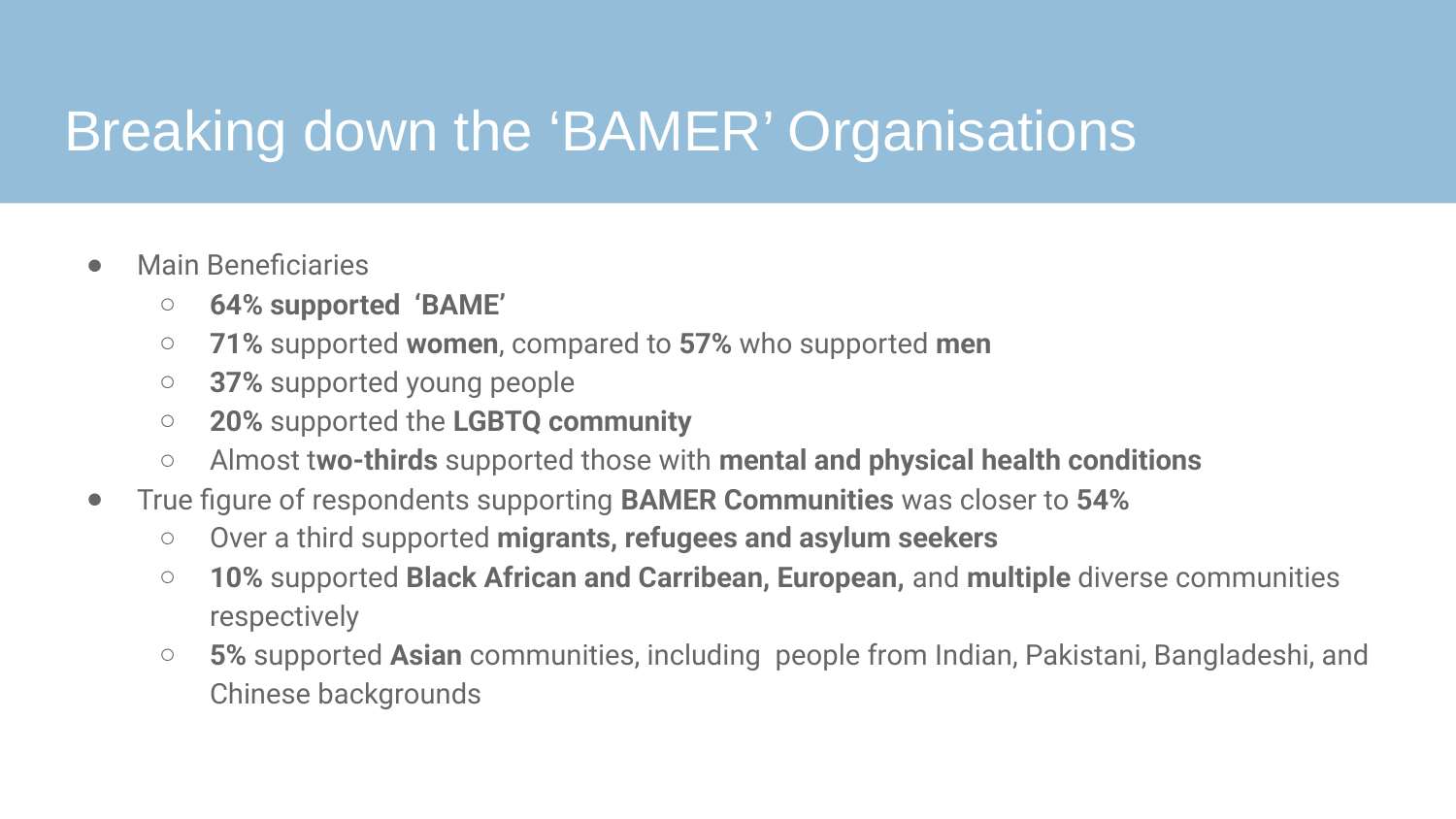

# Breaking down the ‘BAMER’ Organisations
Main Beneficiaries
64% supported  ‘BAME’
71% supported women, compared to 57% who supported men
37% supported young people
20% supported the LGBTQ community
Almost two-thirds supported those with mental and physical health conditions
True figure of respondents supporting BAMER Communities was closer to 54%
Over a third supported migrants, refugees and asylum seekers
10% supported Black African and Carribean, European, and multiple diverse communities respectively
5% supported Asian communities, including  people from Indian, Pakistani, Bangladeshi, and Chinese backgrounds